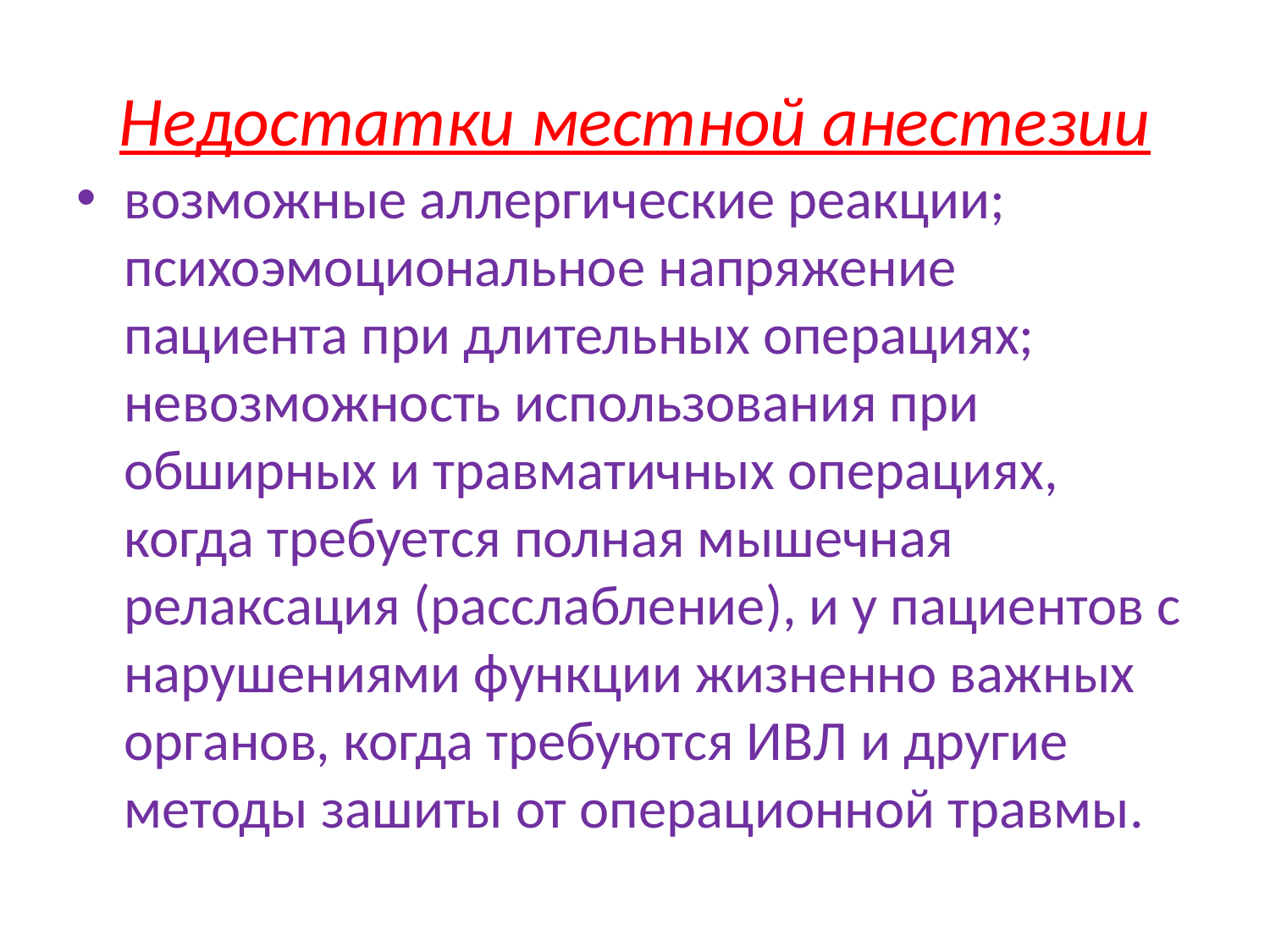

# Недостатки местной анестезии
возможные аллергические реакции; психоэмоциональное напряжение пациента при длительных операциях; невозможность использования при обширных и травматичных операциях, когда требуется полная мышечная релаксация (расслабление), и у пациентов с нарушениями функции жизненно важных органов, когда требуются ИВЛ и другие методы зашиты от операционной травмы.